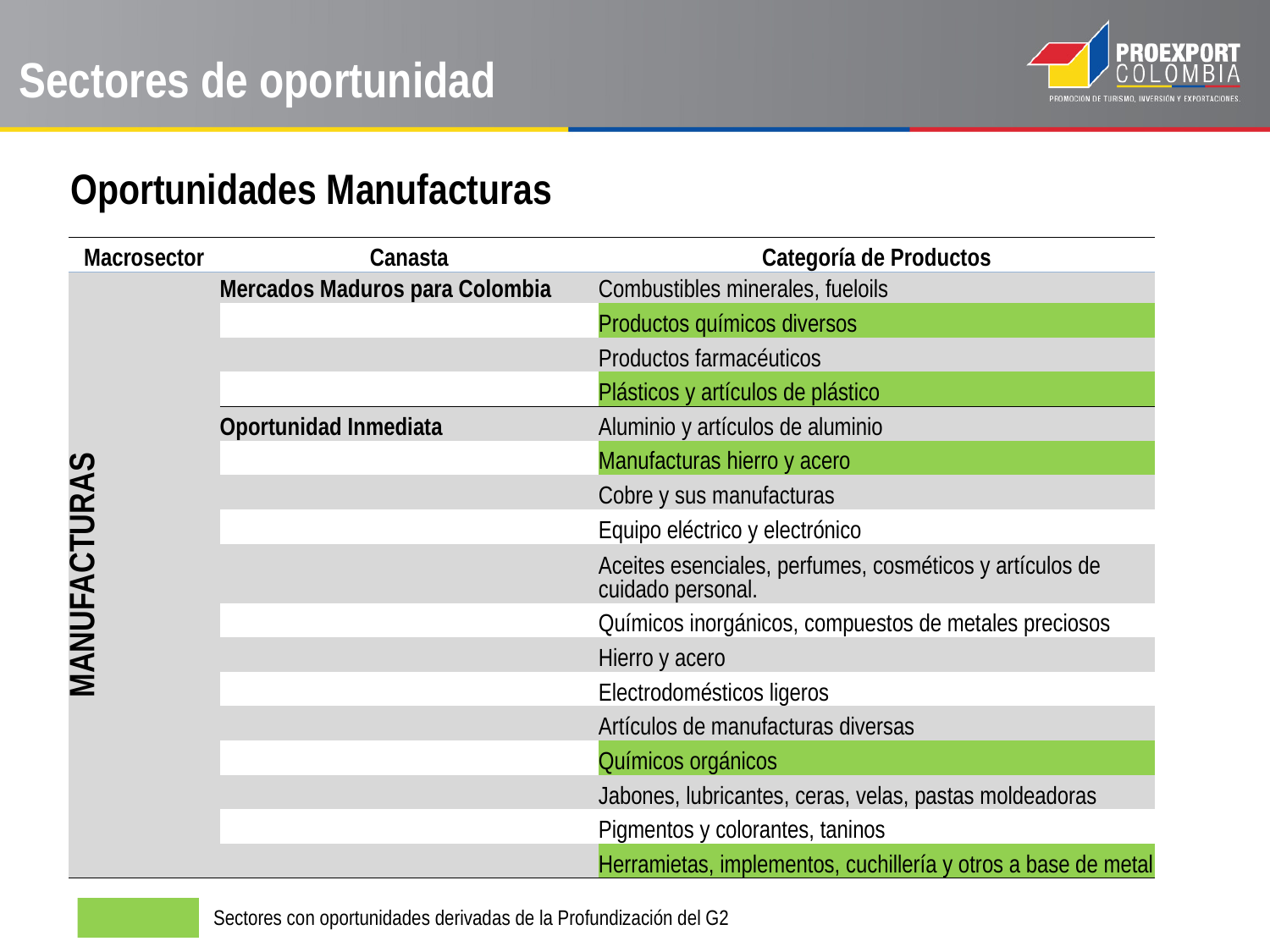

Sectores de oportunidad
Oportunidades Manufacturas
| Macrosector | Canasta | Categoría de Productos |
| --- | --- | --- |
| MANUFACTURAS | Mercados Maduros para Colombia | Combustibles minerales, fueloils |
|  |  | Productos químicos diversos |
|  |  | Productos farmacéuticos |
|  |  | Plásticos y artículos de plástico |
|  | Oportunidad Inmediata | Aluminio y artículos de aluminio |
|  |  | Manufacturas hierro y acero |
|  |  | Cobre y sus manufacturas |
|  |  | Equipo eléctrico y electrónico |
|  |  | Aceites esenciales, perfumes, cosméticos y artículos de cuidado personal. |
|  |  | Químicos inorgánicos, compuestos de metales preciosos |
|  |  | Hierro y acero |
|  |  | Electrodomésticos ligeros |
|  |  | Artículos de manufacturas diversas |
|  |  | Químicos orgánicos |
|  |  | Jabones, lubricantes, ceras, velas, pastas moldeadoras |
|  |  | Pigmentos y colorantes, taninos |
|  |  | Herramietas, implementos, cuchillería y otros a base de metal |

Sectores con oportunidades derivadas de la Profundización del G2